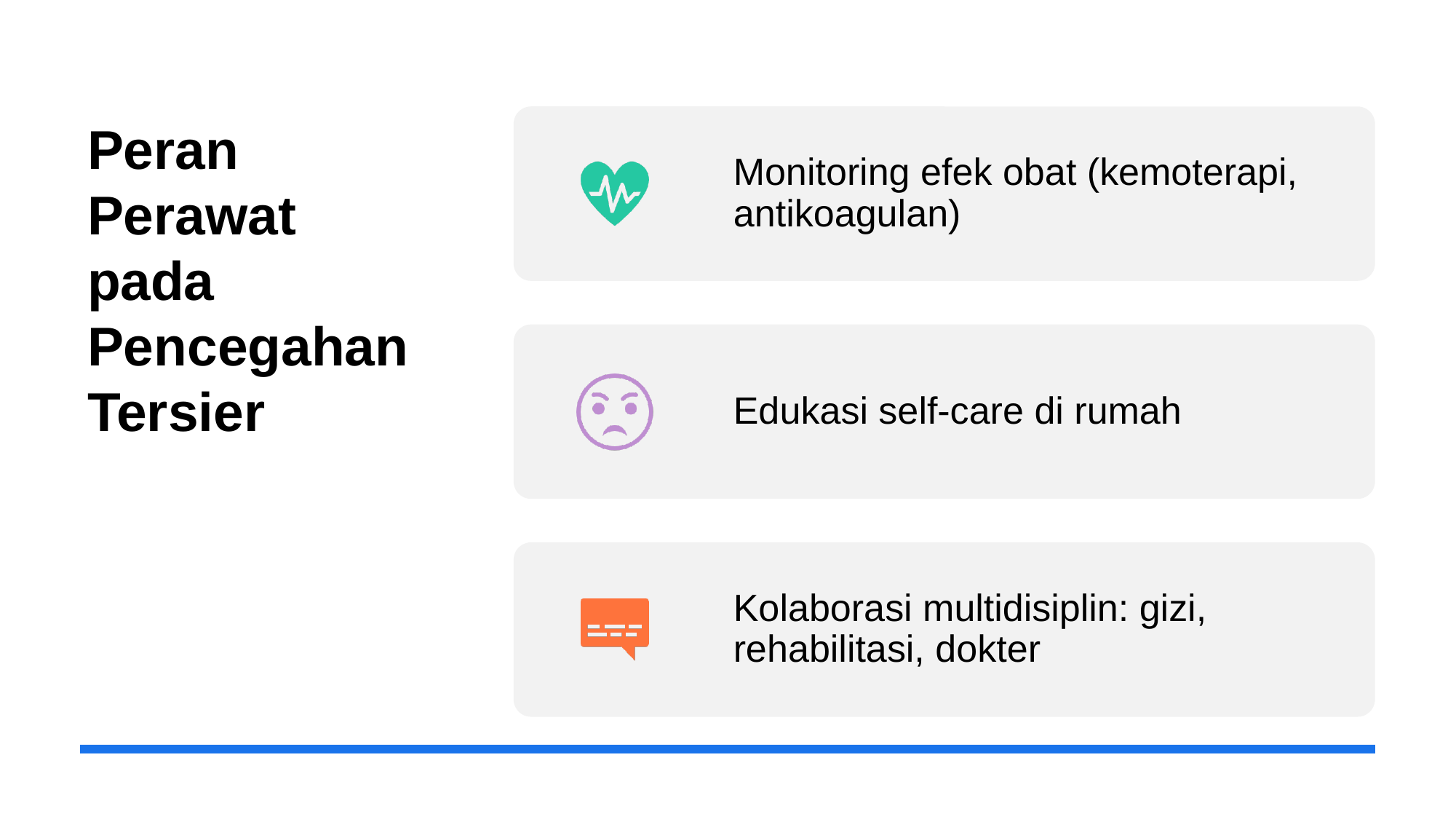

Monitoring efek obat (kemoterapi, antikoagulan)
Edukasi self-care di rumah
Kolaborasi multidisiplin: gizi, rehabilitasi, dokter
# Peran Perawat pada Pencegahan Tersier